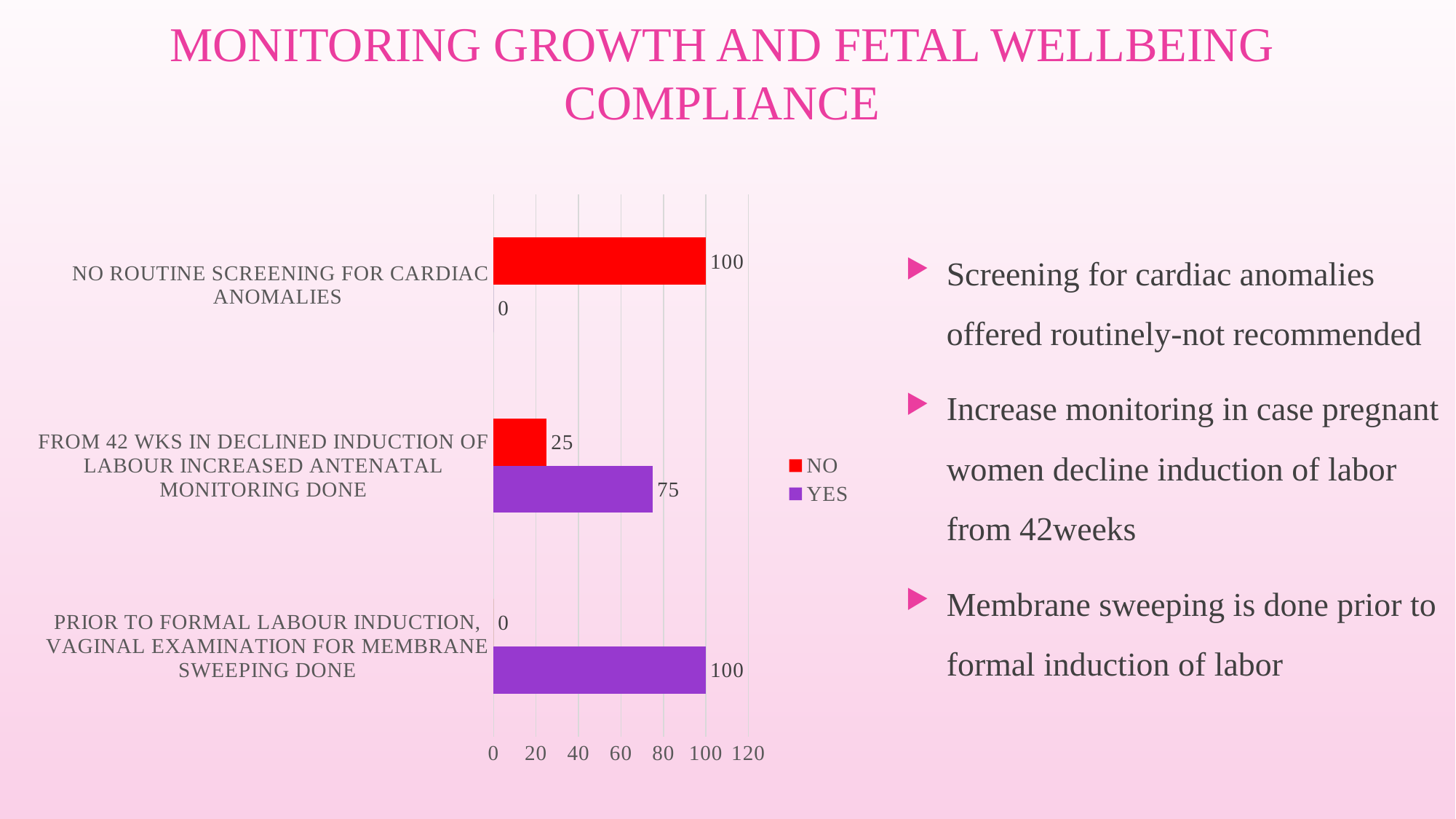

# MONITORING GROWTH AND FETAL WELLBEING COMPLIANCE

### Chart

| Category | YES | NO |
|---|---|---|
| PRIOR TO FORMAL LABOUR INDUCTION, VAGINAL EXAMINATION FOR MEMBRANE SWEEPING DONE | 100.0 | 0.0 |
| FROM 42 WKS IN DECLINED INDUCTION OF LABOUR INCREASED ANTENATAL MONITORING DONE | 75.0 | 25.0 |
| NO ROUTINE SCREENING FOR CARDIAC ANOMALIES  | 0.0 | 100.0 |
Screening for cardiac anomalies offered routinely-not recommended
Increase monitoring in case pregnant women decline induction of labor from 42weeks
Membrane sweeping is done prior to formal induction of labor